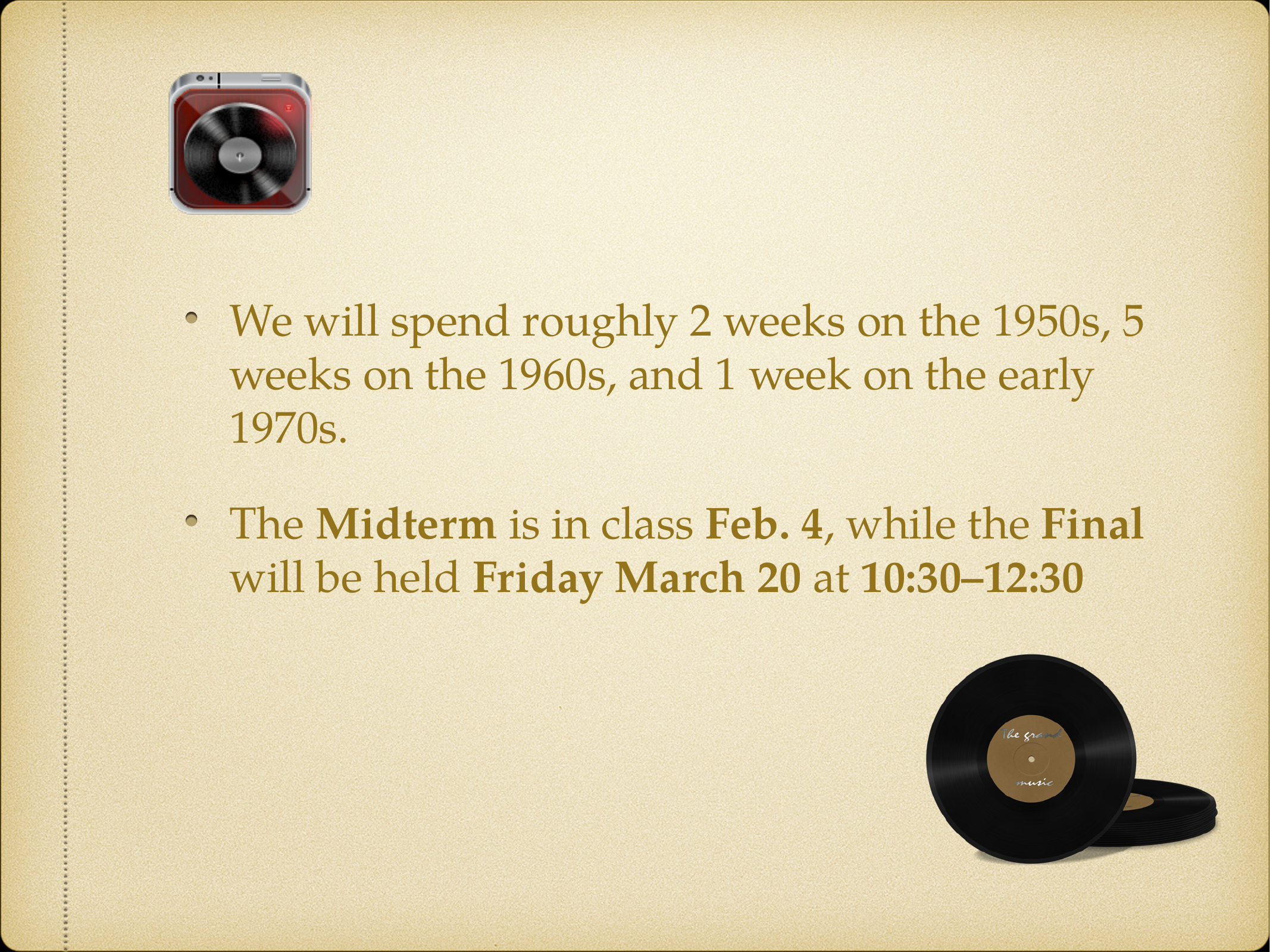

We will spend roughly 2 weeks on the 1950s, 5 weeks on the 1960s, and 1 week on the early 1970s.
The Midterm is in class Feb. 4, while the Final will be held Friday March 20 at 10:30–12:30